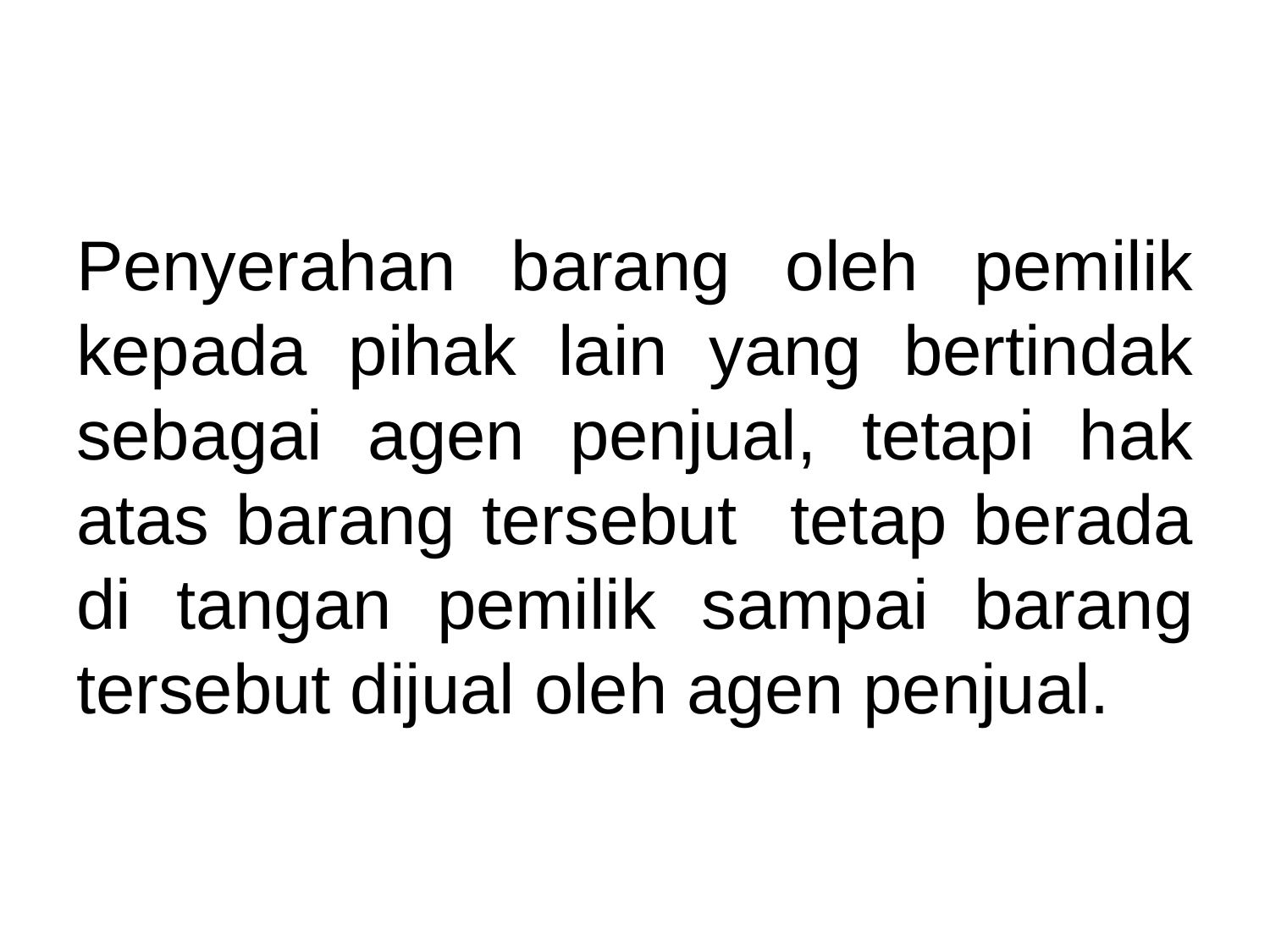

# Penyerahan barang oleh pemilik kepada pihak lain yang bertindak sebagai agen penjual, tetapi hak atas barang tersebut  tetap berada di tangan pemilik sampai barang tersebut dijual oleh agen penjual.